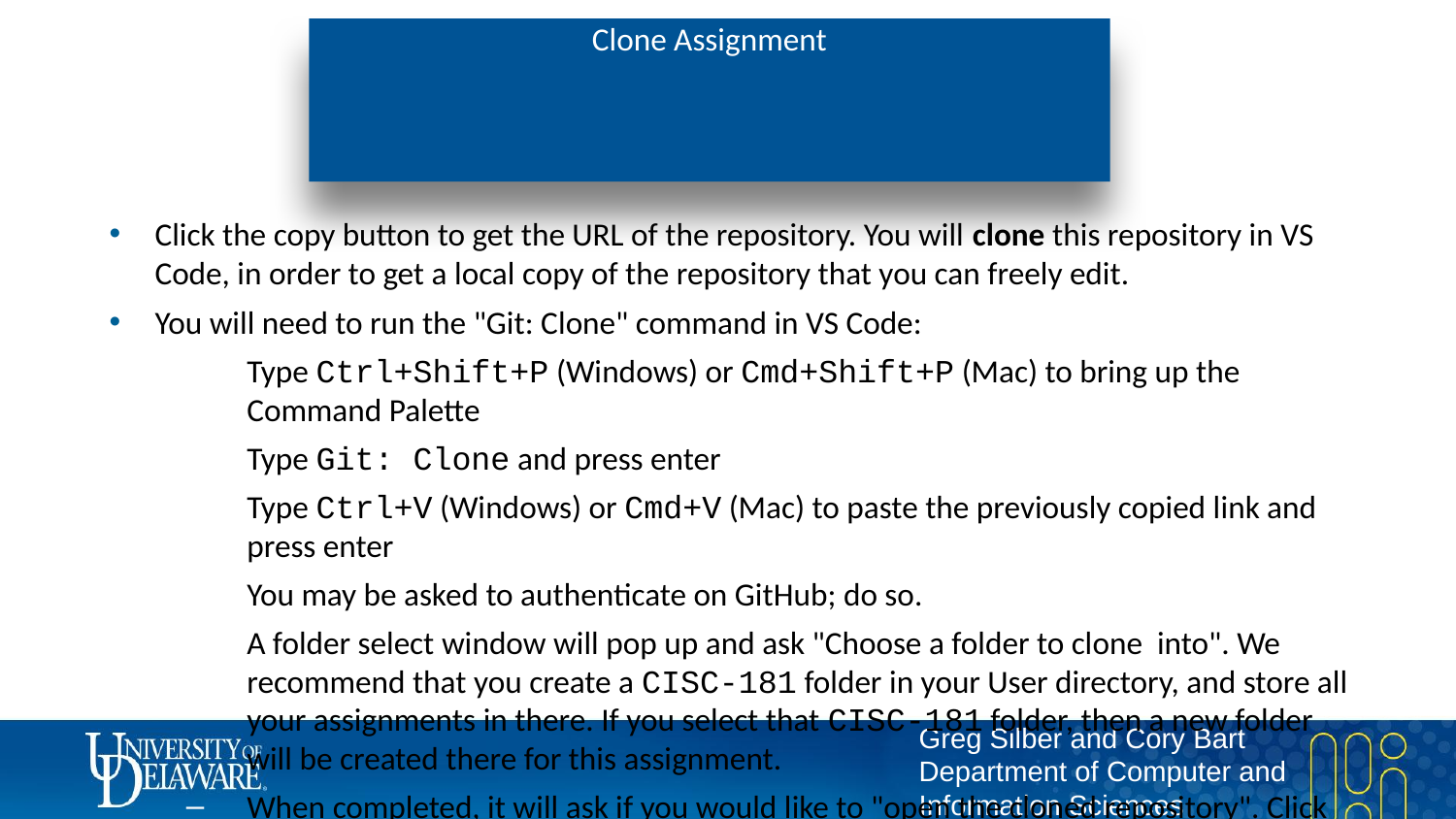

# Clone Assignment

Click the copy button to get the URL of the repository. You will clone this repository in VS Code, in order to get a local copy of the repository that you can freely edit.
You will need to run the "Git: Clone" command in VS Code:
Type Ctrl+Shift+P (Windows) or Cmd+Shift+P (Mac) to bring up the Command Palette
Type Git: Clone and press enter
Type Ctrl+V (Windows) or Cmd+V (Mac) to paste the previously copied link and press enter
You may be asked to authenticate on GitHub; do so.
A folder select window will pop up and ask "Choose a folder to clone  into". We recommend that you create a CISC-181 folder in your User directory, and store all your assignments in there. If you select that CISC-181 folder, then a new folder will be created there for this assignment.
When completed, it will ask if you would like to "open the cloned repository". Click "Open" to open the repository in the current window.